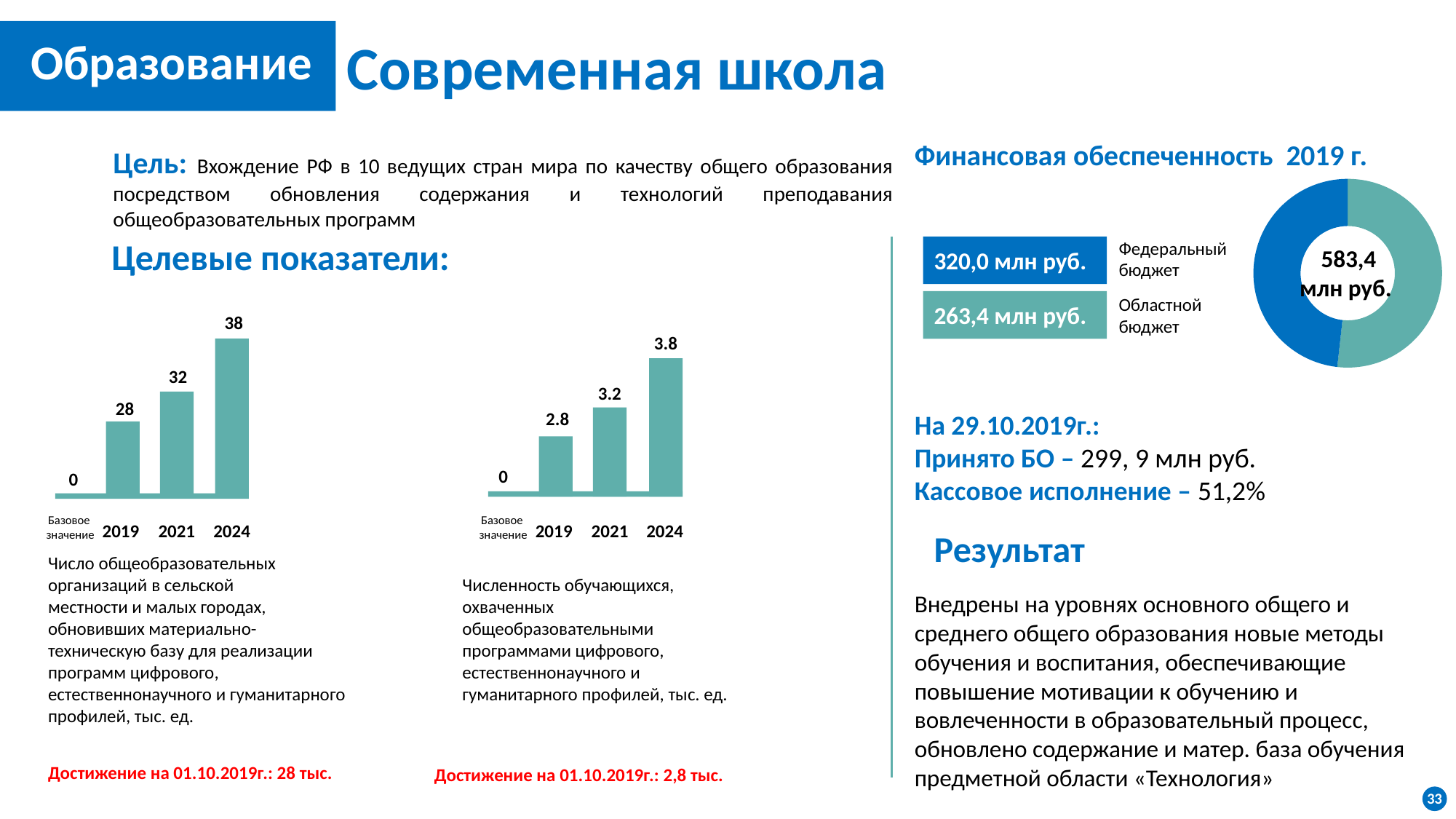

Современная школа
Образование
Финансовая обеспеченность  2019 г.
Цель: Вхождение РФ в 10 ведущих стран мира по качеству общего образования посредством обновления содержания и технологий преподавания общеобразовательных программ

### Chart

| Category | Продажи |
|---|---|
| Кв. 1 | 613.0 |
| Кв. 2 | 571.0 |
| Кв. 3 | None |
| Кв. 4 | None |
Целевые показатели:
Федеральный бюджет

583,4
млн руб.
320,0 млн руб.
Областной бюджет

263,4 млн руб.

38
32
28
0
Базовое
значение
2019
2021
2024

3.8
3.2
2.8
0
Базовое
значение
2019
2021
2024
На 29.10.2019г.:
Принято БО – 299, 9 млн руб.
Кассовое исполнение – 51,2%

Результат
Число общеобразовательных организаций в сельской
местности и малых городах, обновивших материально-
техническую базу для реализации программ цифрового, естественнонаучного и гуманитарного профилей, тыс. ед.
Численность обучающихся, охваченных общеобразовательными программами цифрового, естественнонаучного и гуманитарного профилей, тыс. ед.
Внедрены на уровнях основного общего и среднего общего образования новые методы обучения и воспитания, обеспечивающие повышение мотивации к обучению и вовлеченности в образовательный процесс, обновлено содержание и матер. база обучения предметной области «Технология»
Достижение на 01.10.2019г.: 28 тыс.
Достижение на 01.10.2019г.: 2,8 тыс.
33